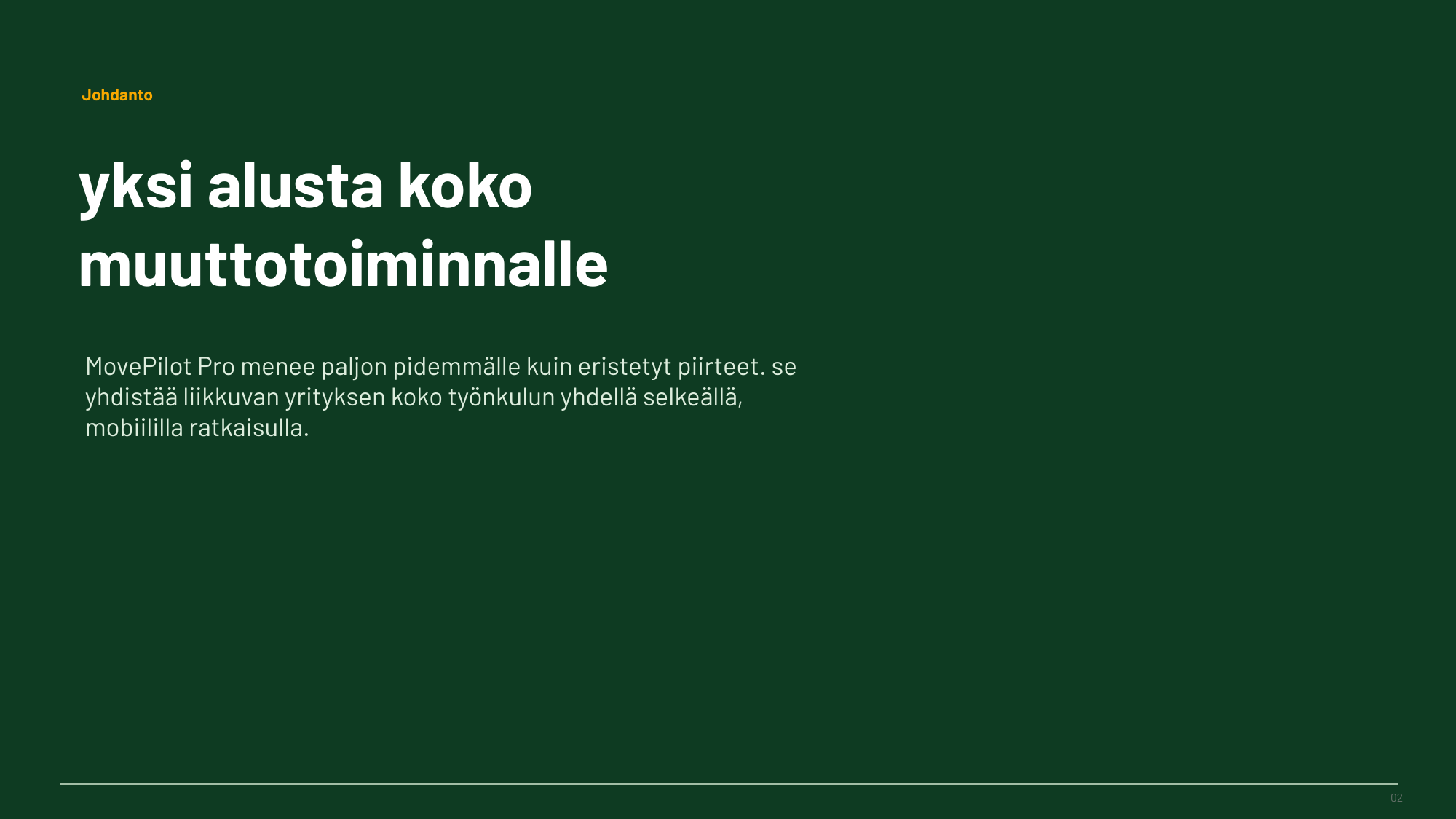

MovePilot Pro 4.0
Johdanto
yksi alusta koko muuttotoiminnalle
MovePilot Pro menee paljon pidemmälle kuin eristetyt piirteet. se yhdistää liikkuvan yrityksen koko työnkulun yhdellä selkeällä, mobiililla ratkaisulla.

02